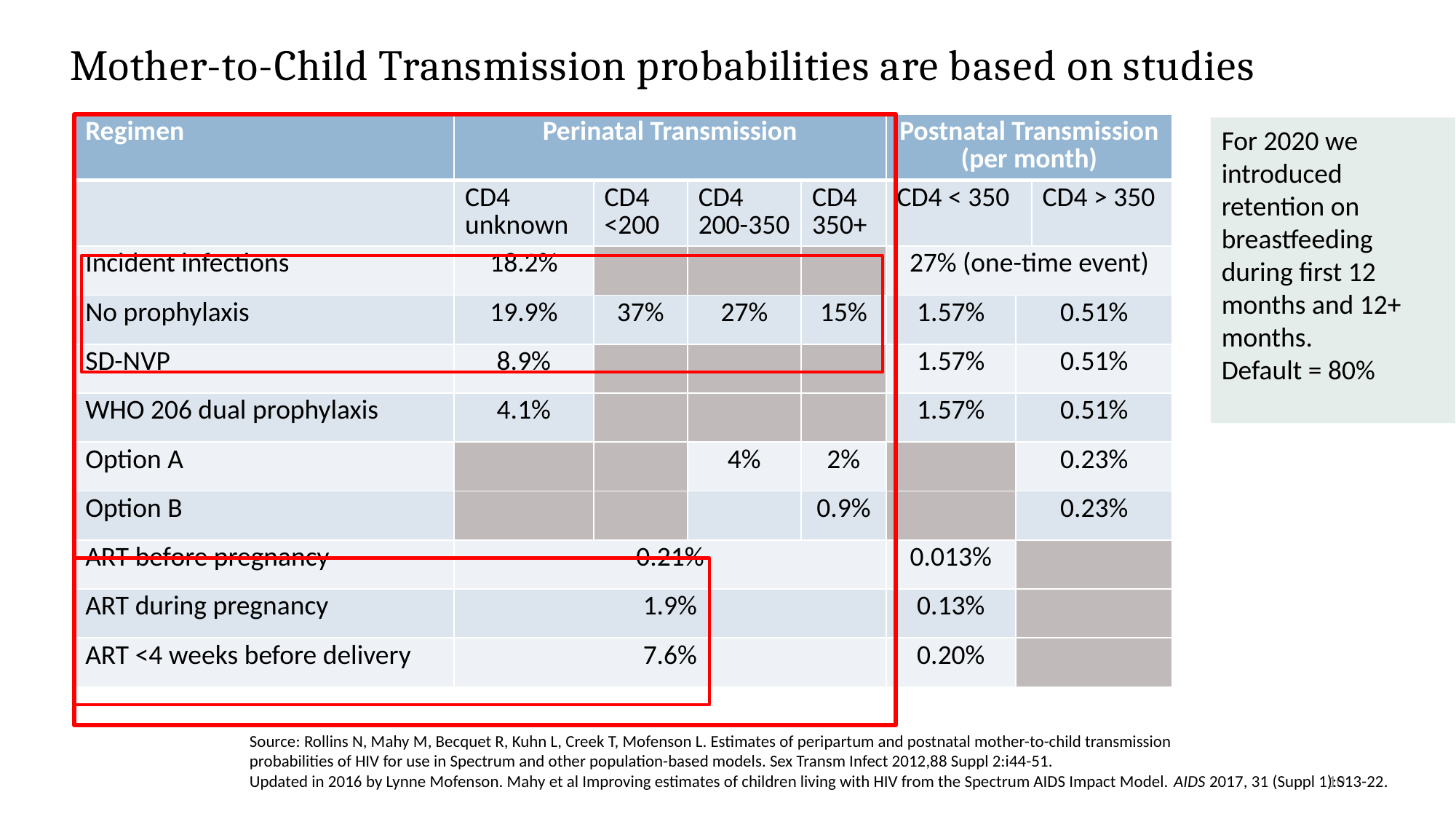

# Mother-to-Child Transmission probabilities are based on studies
| Regimen | Perinatal Transmission |  |  |  | Postnatal Transmission (per month) |  |  |
| --- | --- | --- | --- | --- | --- | --- | --- |
|  | CD4 unknown | CD4 <200 | CD4 200-350 | CD4 350+ | CD4 < 350 |  | CD4 > 350 |
| Incident infections | 18.2% |  |  |  | 27% (one-time event) |  |  |
| No prophylaxis | 19.9% | 37% | 27% | 15% | 1.57% | 0.51% |  |
| SD-NVP | 8.9% |  |  |  | 1.57% | 0.51% |  |
| WHO 206 dual prophylaxis | 4.1% |  |  |  | 1.57% | 0.51% |  |
| Option A |  |  | 4% | 2% |  | 0.23% |  |
| Option B |  |  |  | 0.9% |  | 0.23% |  |
| ART before pregnancy | 0.21% |  |  |  | 0.013% |  |  |
| ART during pregnancy | 1.9% |  |  |  | 0.13% |  |  |
| ART <4 weeks before delivery | 7.6% |  |  |  | 0.20% |  |  |

For 2020 we introduced retention on breastfeeding during first 12 months and 12+ months.
Default = 80%

Source: Rollins N, Mahy M, Becquet R, Kuhn L, Creek T, Mofenson L. Estimates of peripartum and postnatal mother-to-child transmission
probabilities of HIV for use in Spectrum and other population-based models. Sex Transm Infect 2012,88 Suppl 2:i44-51.
Updated in 2016 by Lynne Mofenson. Mahy et al Improving estimates of children living with HIV from the Spectrum AIDS Impact Model. AIDS 2017, 31 (Suppl 1):S13-22.
10